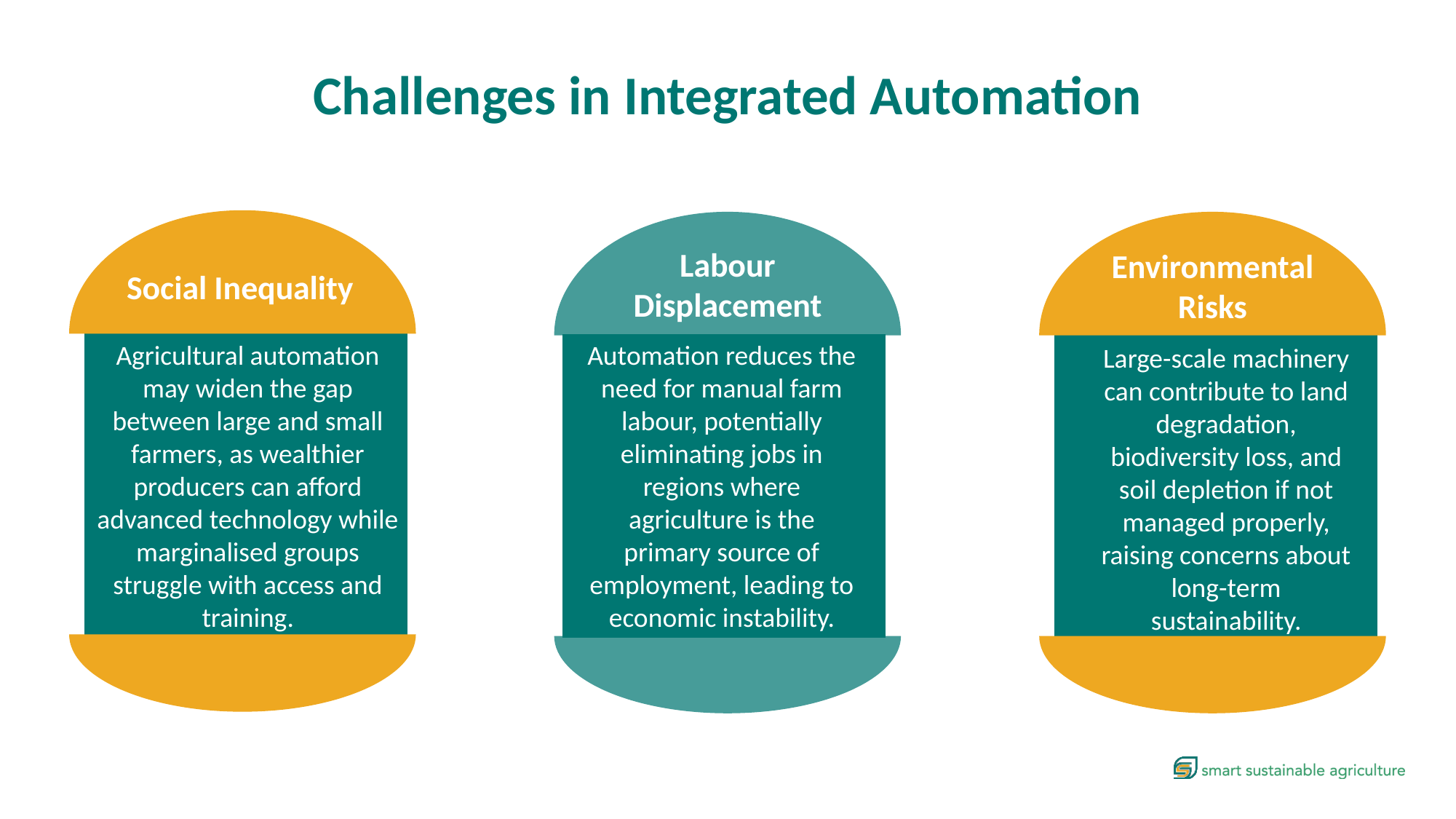

Challenges in Integrated Automation

Labour Displacement
Environmental Risks
Social Inequality

Agricultural automation may widen the gap between large and small farmers, as wealthier producers can afford advanced technology while marginalised groups struggle with access and training.
Automation reduces the need for manual farm labour, potentially eliminating jobs in regions where agriculture is the primary source of employment, leading to economic instability.

Large-scale machinery can contribute to land degradation, biodiversity loss, and soil depletion if not managed properly, raising concerns about long-term sustainability.